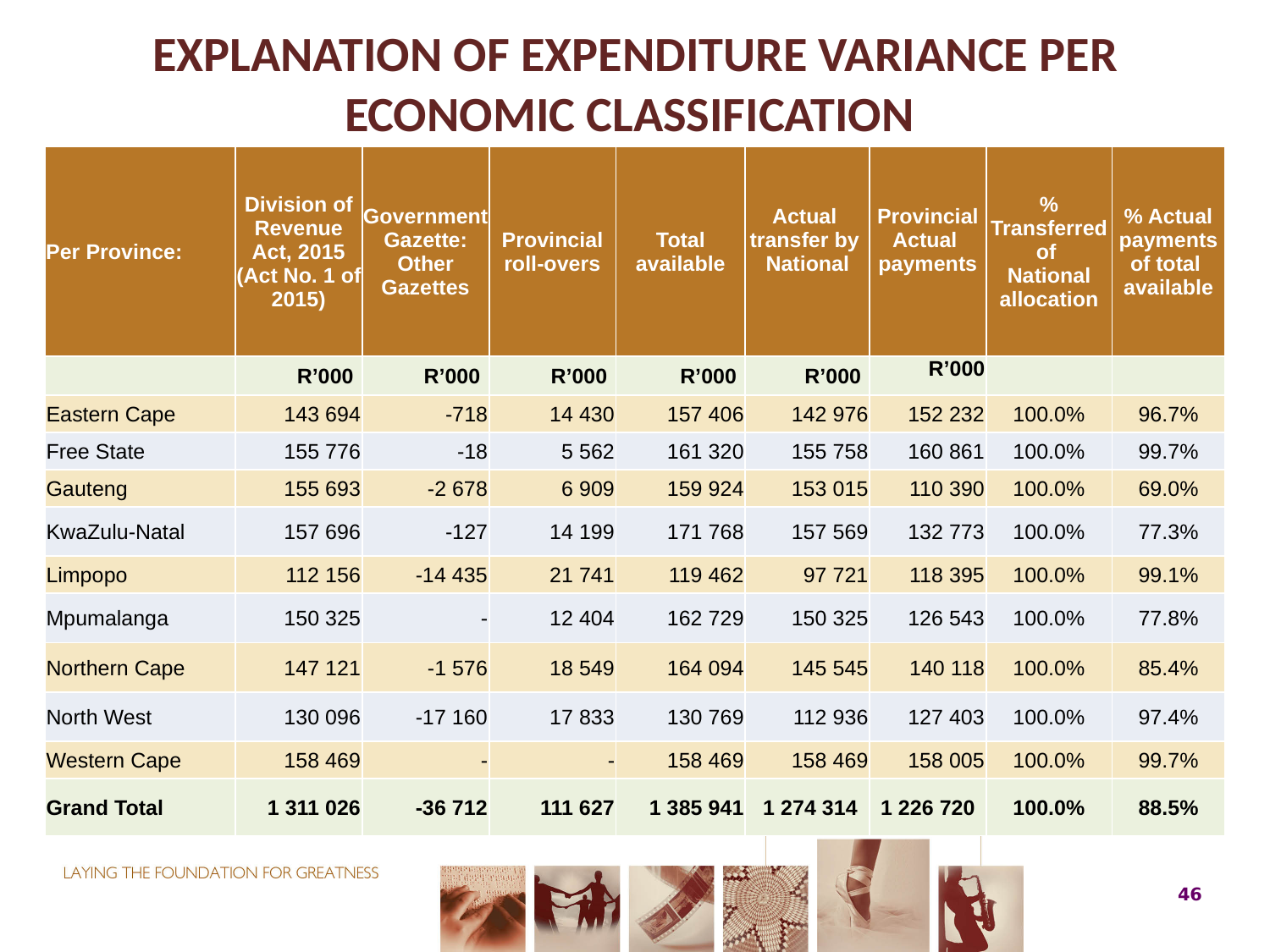

Explanation of Expenditure Variance Per Economic Classification
| Per Province: | Division of Revenue Act, 2015 (Act No. 1 of 2015) | Government Gazette: Other Gazettes | Provincial roll-overs | Total available | Actual transfer by National | Provincial Actual payments | % Transferred of National allocation | % Actual payments of total available |
| --- | --- | --- | --- | --- | --- | --- | --- | --- |
|  | R’000 | R’000 | R’000 | R’000 | R’000 | R’000 |  |  |
| Eastern Cape | 143 694 | -718 | 14 430 | 157 406 | 142 976 | 152 232 | 100.0% | 96.7% |
| Free State | 155 776 | -18 | 5 562 | 161 320 | 155 758 | 160 861 | 100.0% | 99.7% |
| Gauteng | 155 693 | -2 678 | 6 909 | 159 924 | 153 015 | 110 390 | 100.0% | 69.0% |
| KwaZulu-Natal | 157 696 | -127 | 14 199 | 171 768 | 157 569 | 132 773 | 100.0% | 77.3% |
| Limpopo | 112 156 | -14 435 | 21 741 | 119 462 | 97 721 | 118 395 | 100.0% | 99.1% |
| Mpumalanga | 150 325 | - | 12 404 | 162 729 | 150 325 | 126 543 | 100.0% | 77.8% |
| Northern Cape | 147 121 | -1 576 | 18 549 | 164 094 | 145 545 | 140 118 | 100.0% | 85.4% |
| North West | 130 096 | -17 160 | 17 833 | 130 769 | 112 936 | 127 403 | 100.0% | 97.4% |
| Western Cape | 158 469 | - | - | 158 469 | 158 469 | 158 005 | 100.0% | 99.7% |
| Grand Total | 1 311 026 | -36 712 | 111 627 | 1 385 941 | 1 274 314 | 1 226 720 | 100.0% | 88.5% |

46